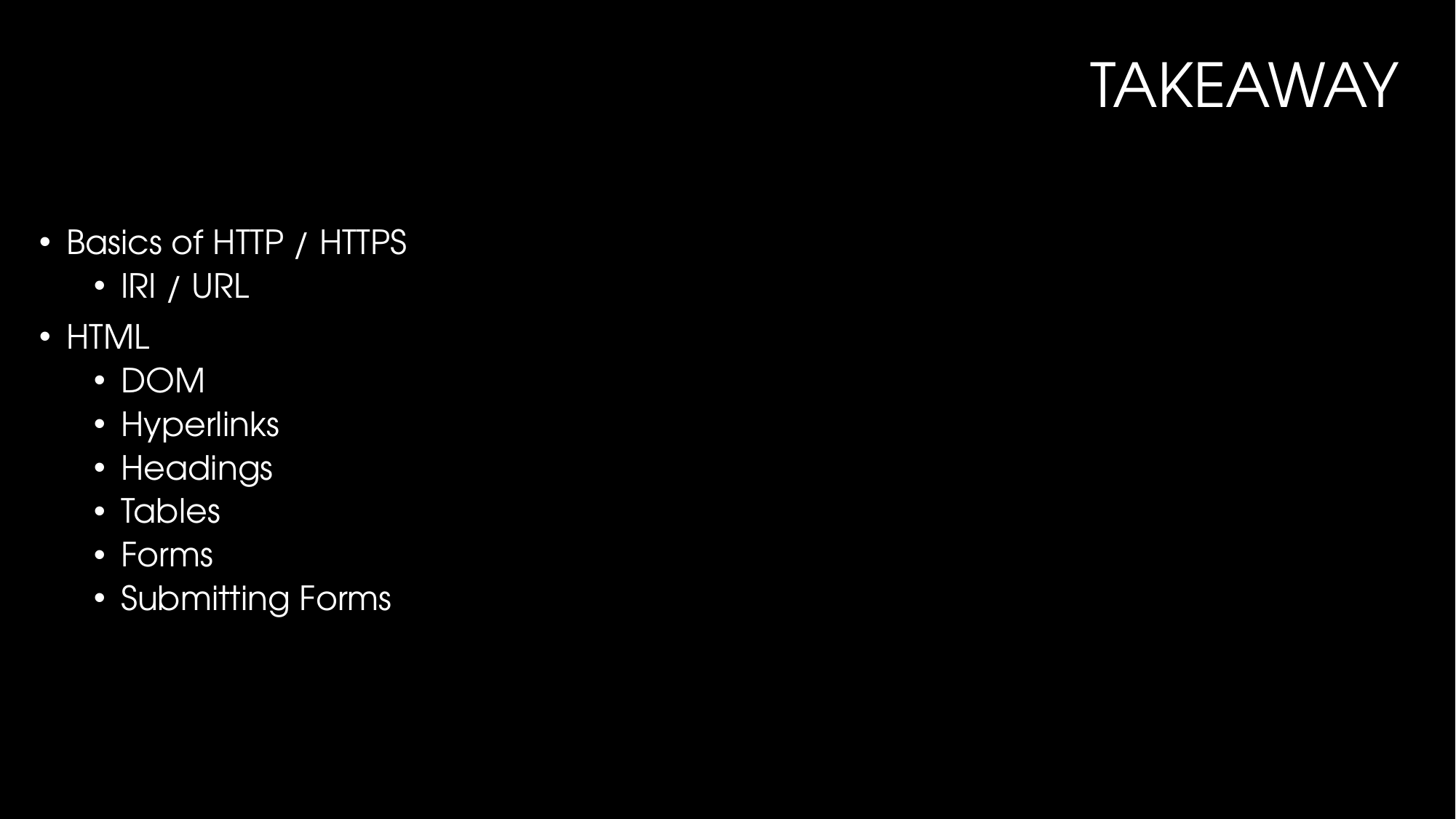

takeaway
Basics of HTTP / HTTPS
IRI / URL
HTML
DOM
Hyperlinks
Headings
Tables
Forms
Submitting Forms